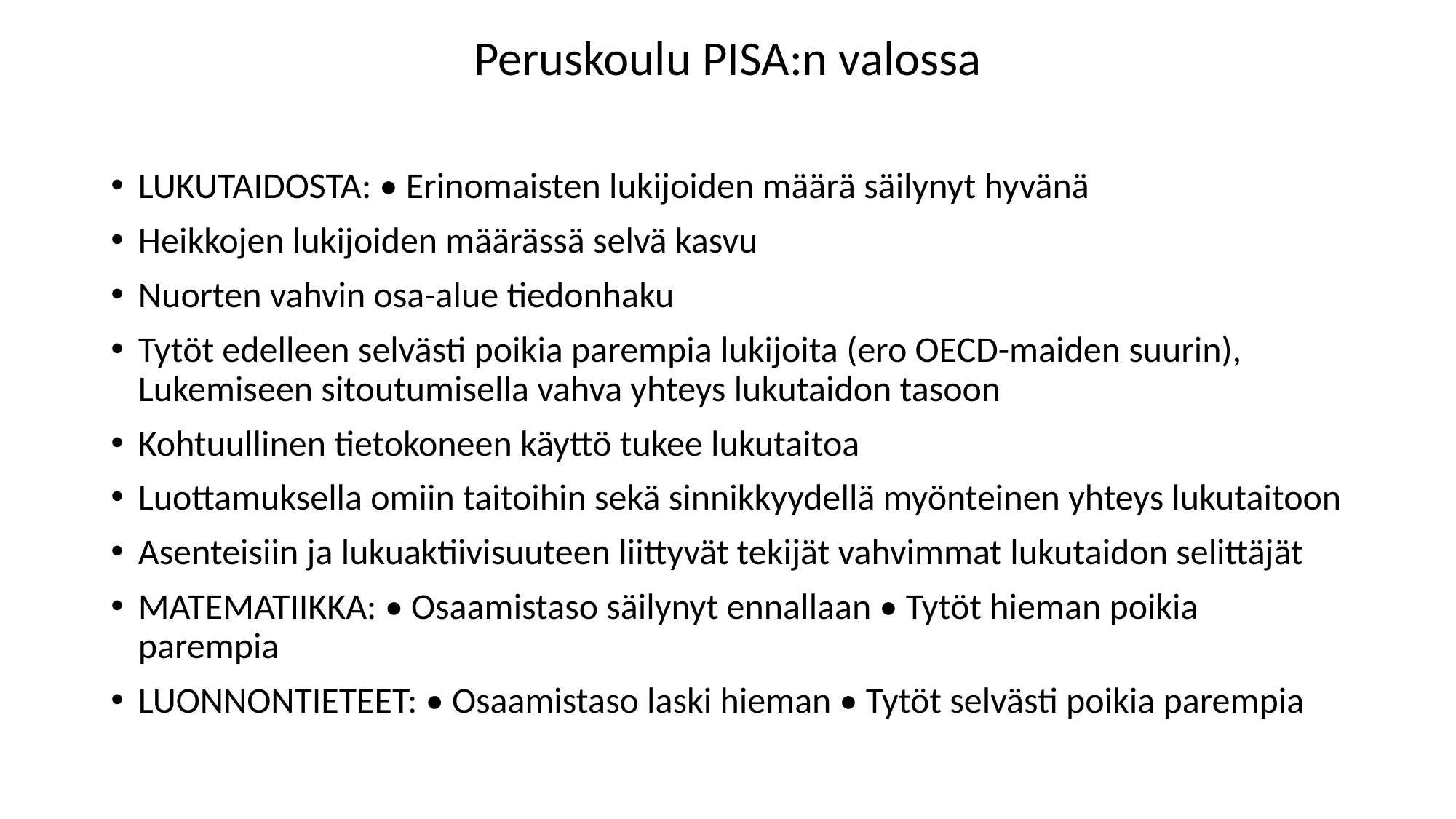

# Peruskoulu PISA:n valossa

LUKUTAIDOSTA: • Erinomaisten lukijoiden määrä säilynyt hyvänä
Heikkojen lukijoiden määrässä selvä kasvu
Nuorten vahvin osa-alue tiedonhaku
Tytöt edelleen selvästi poikia parempia lukijoita (ero OECD-maiden suurin), Lukemiseen sitoutumisella vahva yhteys lukutaidon tasoon
Kohtuullinen tietokoneen käyttö tukee lukutaitoa
Luottamuksella omiin taitoihin sekä sinnikkyydellä myönteinen yhteys lukutaitoon
Asenteisiin ja lukuaktiivisuuteen liittyvät tekijät vahvimmat lukutaidon selittäjät
MATEMATIIKKA: • Osaamistaso säilynyt ennallaan • Tytöt hieman poikia parempia
LUONNONTIETEET: • Osaamistaso laski hieman • Tytöt selvästi poikia parempia